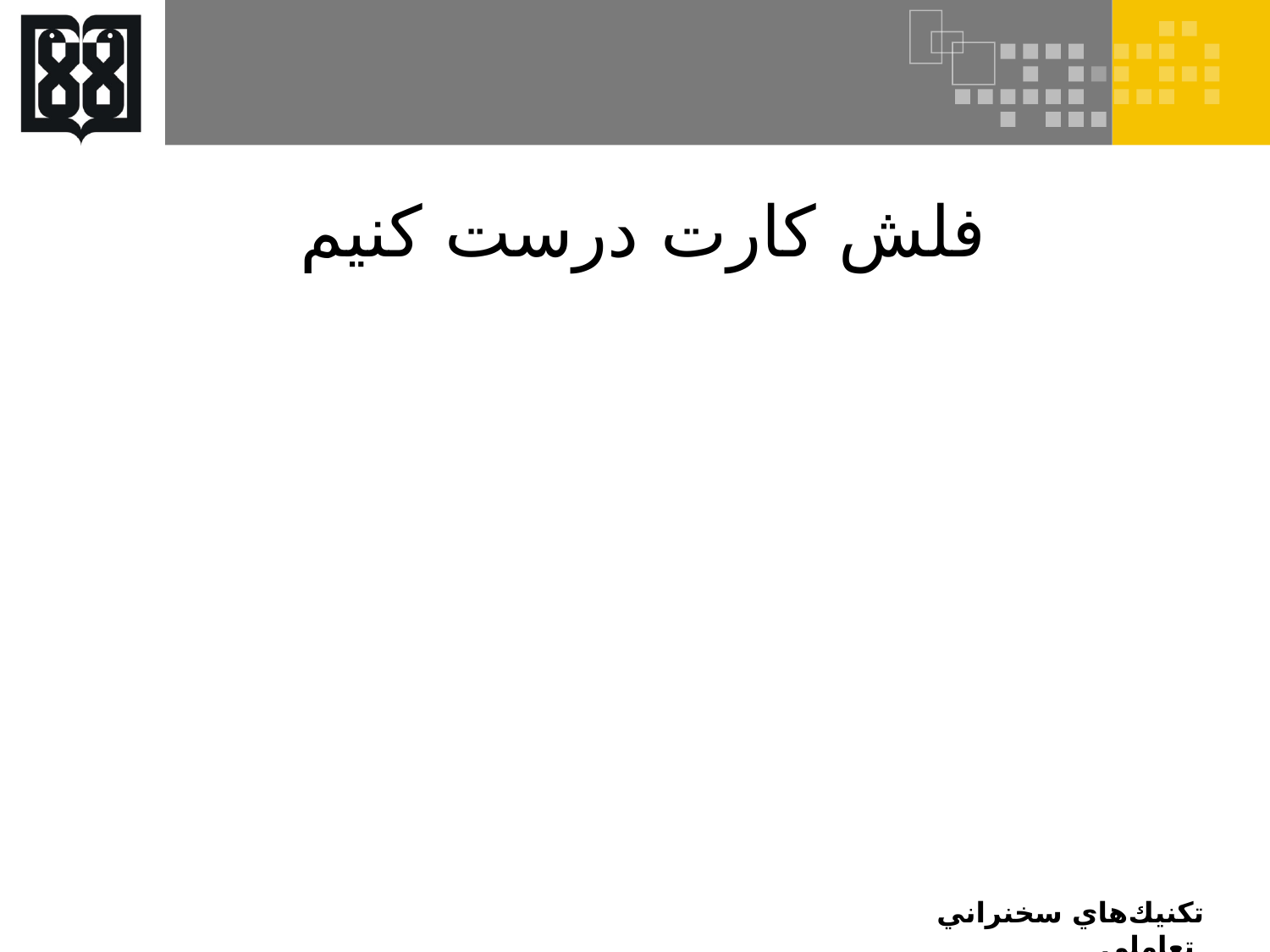

#
فلش کارت درست کنیم
تكنيك‌هاي سخنراني تعاملي